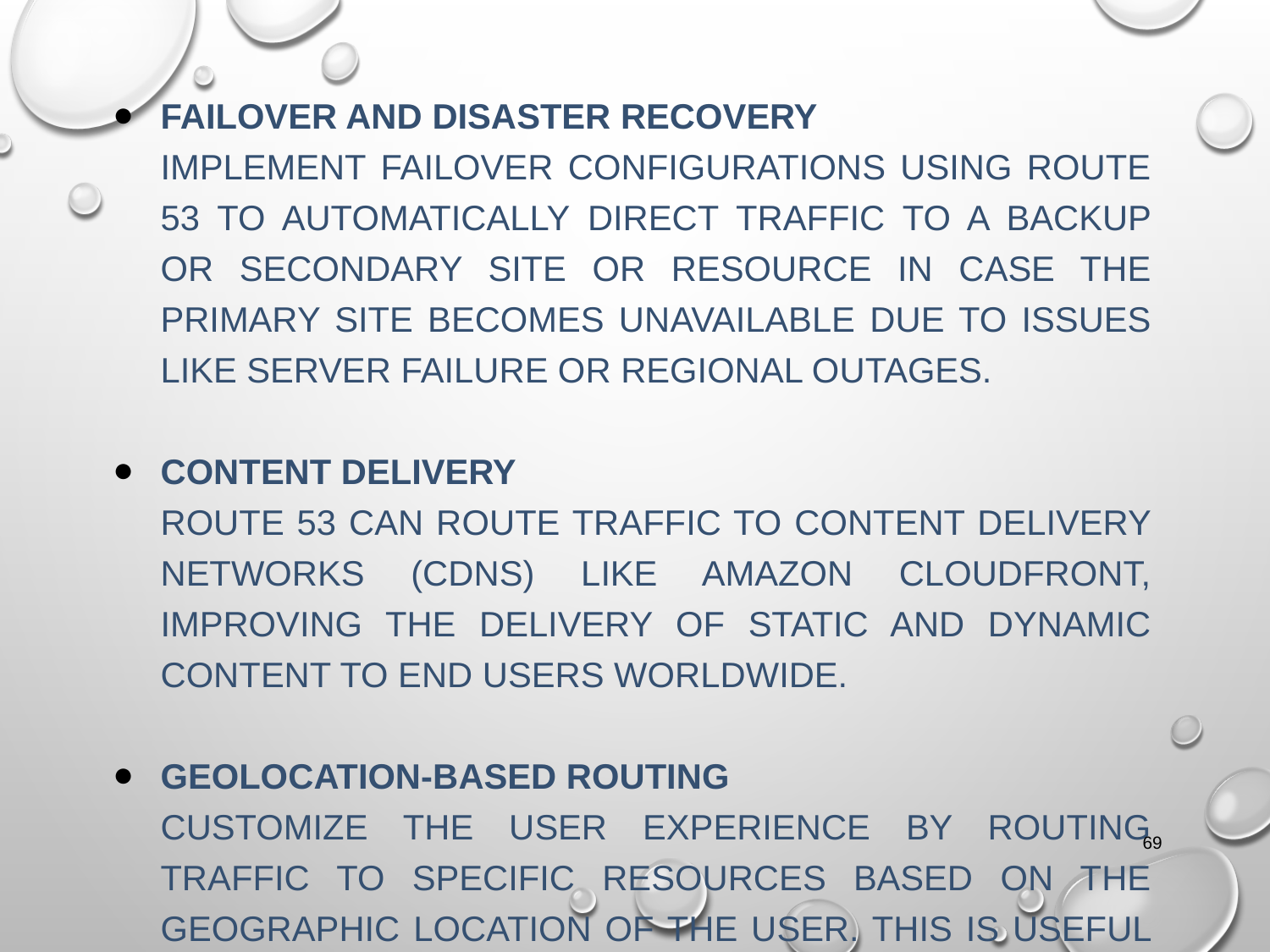

Failover and Disaster Recovery
Implement failover configurations using Route 53 to automatically direct traffic to a backup or secondary site or resource in case the primary site becomes unavailable due to issues like server failure or regional outages.

Content Delivery
Route 53 can route traffic to content delivery networks (CDNs) like Amazon CloudFront, improving the delivery of static and dynamic content to end users worldwide.

Geolocation-Based Routing
Customize the user experience by routing traffic to specific resources based on the geographic location of the user. This is useful for serving region-specific content or applications.

69